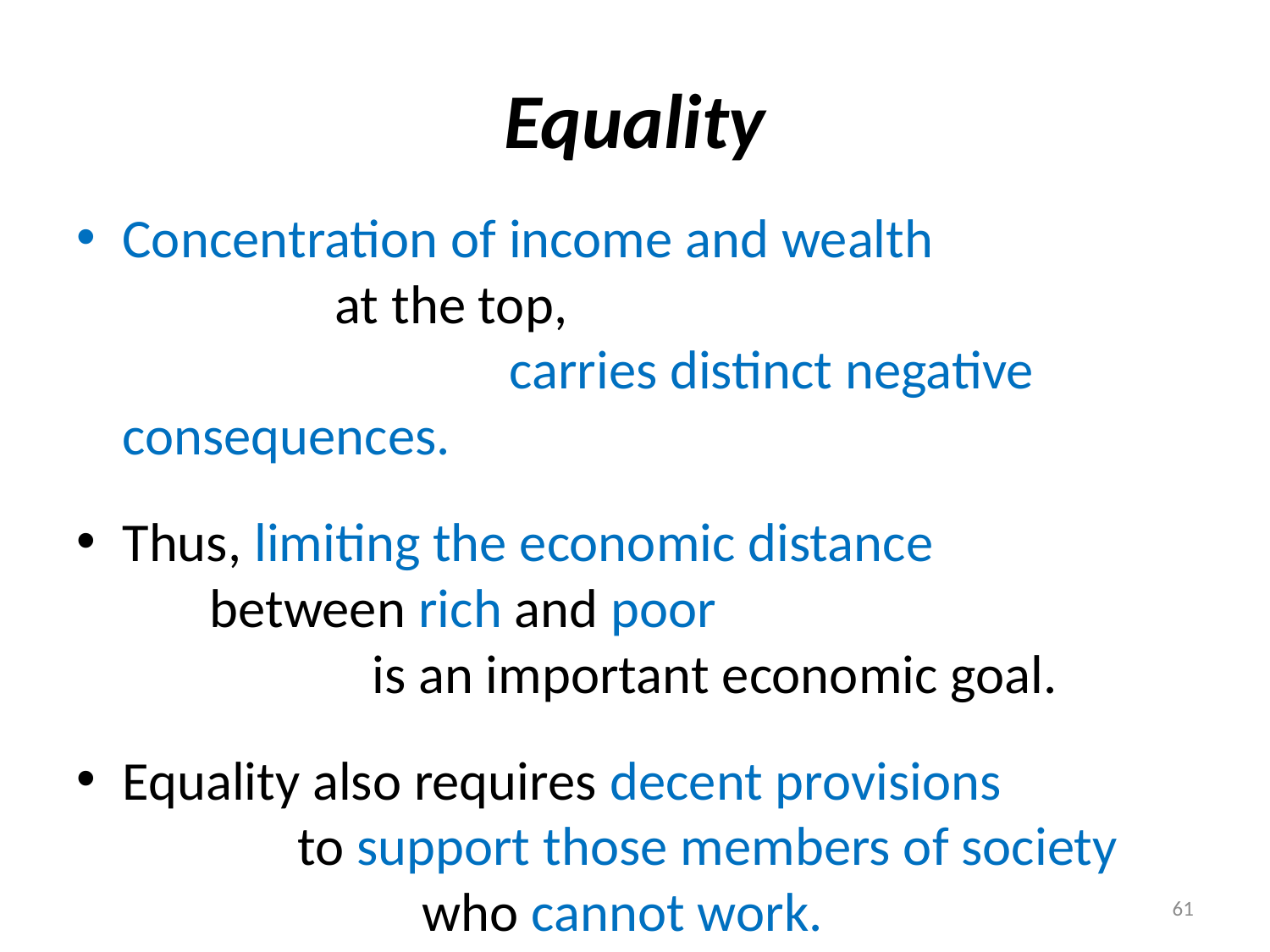

# Equality
Concentration of income and wealth                                      at the top,                                                                                  carries distinct negative consequences.
Thus, limiting the economic distance                            between rich and poor                                                           is an important economic goal.
Equality also requires decent provisions                              to support those members of society                               who cannot work.
61